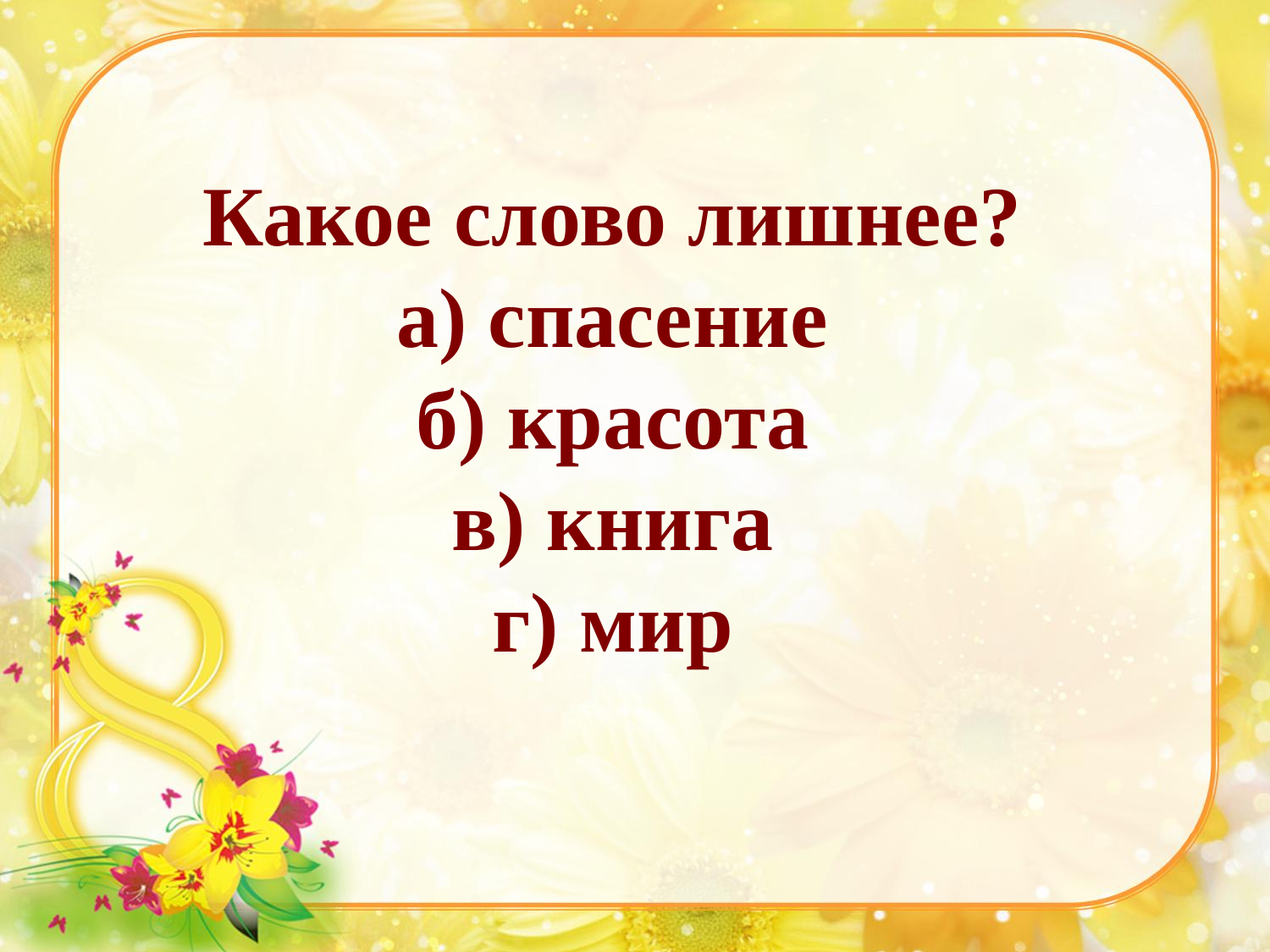

# Какое слово лишнее? а) спасение б) красота в) книга г) мир